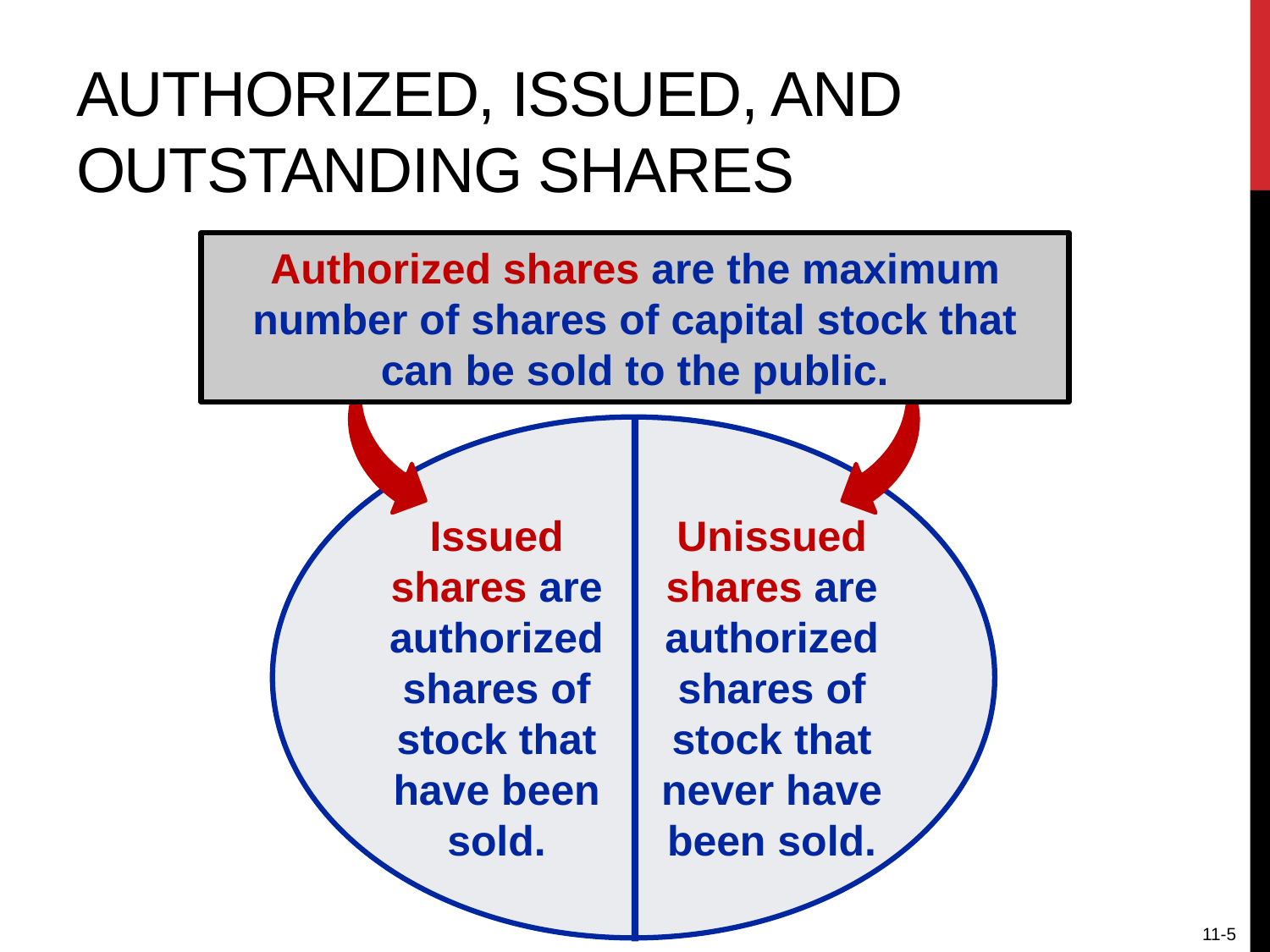

# Authorized, Issued, and Outstanding Shares
Authorized shares are the maximum
number of shares of capital stock that
can be sold to the public.

Issued shares are authorized shares of stock that have been sold.
Unissued shares are authorized shares of stock that never have been sold.

11-5